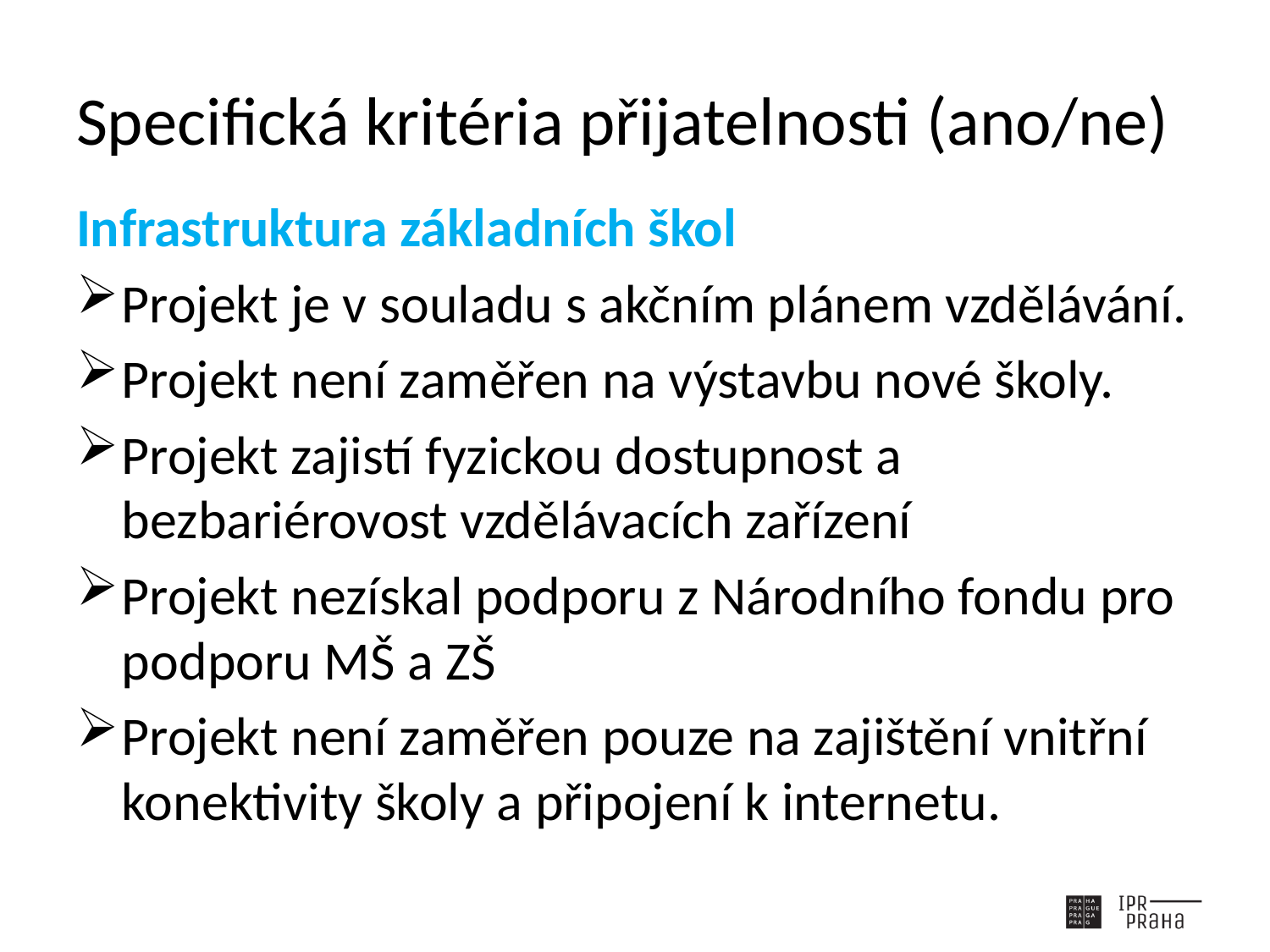

# Specifická kritéria přijatelnosti (ano/ne)
Infrastruktura základních škol
Projekt je v souladu s akčním plánem vzdělávání.
Projekt není zaměřen na výstavbu nové školy.
Projekt zajistí fyzickou dostupnost a bezbariérovost vzdělávacích zařízení
Projekt nezískal podporu z Národního fondu pro podporu MŠ a ZŠ
Projekt není zaměřen pouze na zajištění vnitřní konektivity školy a připojení k internetu.